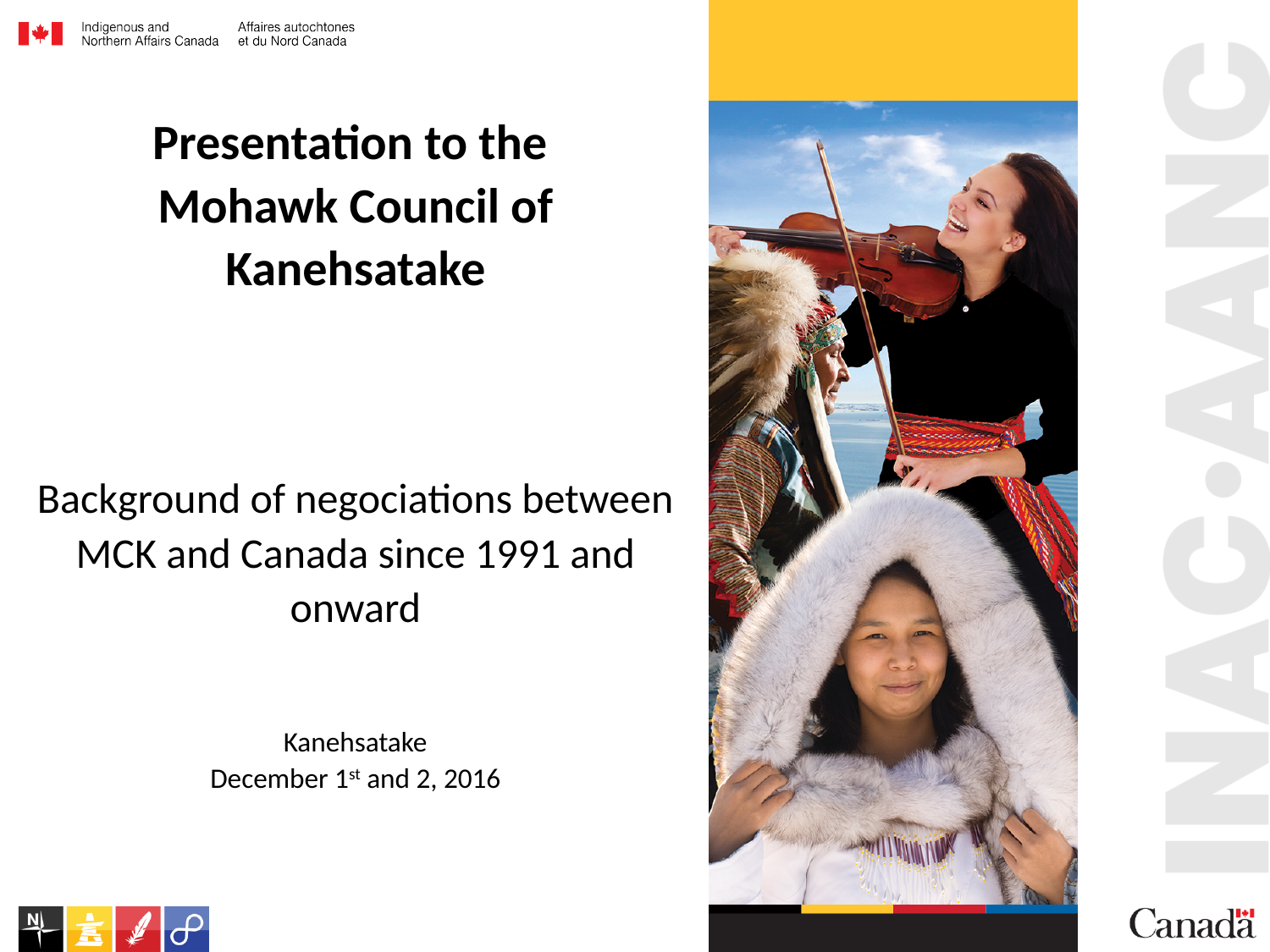

Presentation to the
Mohawk Council of Kanehsatake

Background of negociations between MCK and Canada since 1991 and onward

Kanehsatake
December 1st and 2, 2016